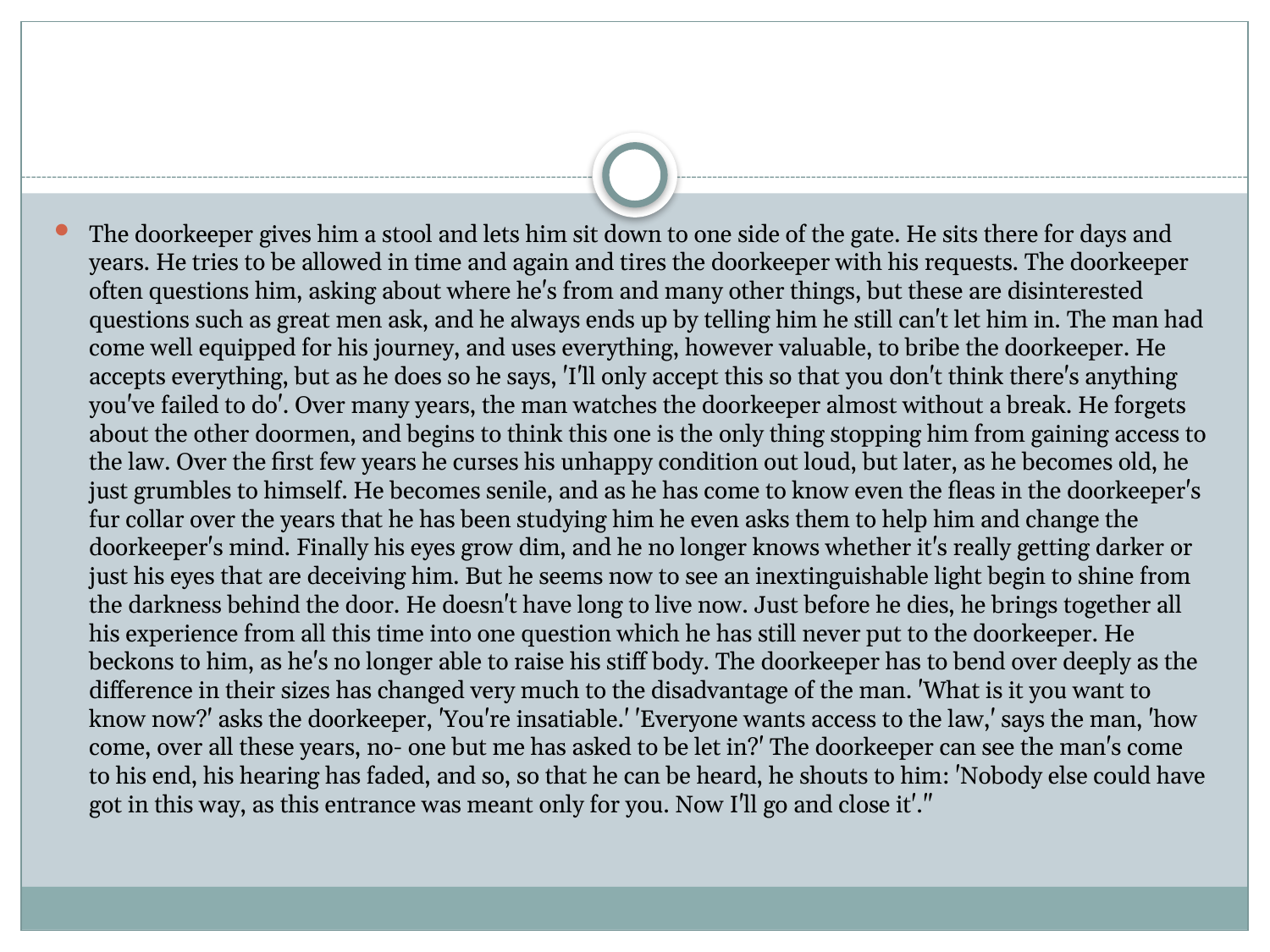

#
The doorkeeper gives him a stool and lets him sit down to one side of the gate. He sits there for days and years. He tries to be allowed in time and again and tires the doorkeeper with his requests. The doorkeeper often questions him, asking about where he's from and many other things, but these are disinterested questions such as great men ask, and he always ends up by telling him he still can't let him in. The man had come well equipped for his journey, and uses everything, however valuable, to bribe the doorkeeper. He accepts everything, but as he does so he says, 'I'll only accept this so that you don't think there's anything you've failed to do'. Over many years, the man watches the doorkeeper almost without a break. He forgets about the other doormen, and begins to think this one is the only thing stopping him from gaining access to the law. Over the first few years he curses his unhappy condition out loud, but later, as he becomes old, he just grumbles to himself. He becomes senile, and as he has come to know even the fleas in the doorkeeper's fur collar over the years that he has been studying him he even asks them to help him and change the doorkeeper's mind. Finally his eyes grow dim, and he no longer knows whether it's really getting darker or just his eyes that are deceiving him. But he seems now to see an inextinguishable light begin to shine from the darkness behind the door. He doesn't have long to live now. Just before he dies, he brings together all his experience from all this time into one question which he has still never put to the doorkeeper. He beckons to him, as he's no longer able to raise his stiff body. The doorkeeper has to bend over deeply as the difference in their sizes has changed very much to the disadvantage of the man. 'What is it you want to know now?' asks the doorkeeper, 'You're insatiable.' 'Everyone wants access to the law,' says the man, 'how come, over all these years, no- one but me has asked to be let in?' The doorkeeper can see the man's come to his end, his hearing has faded, and so, so that he can be heard, he shouts to him: 'Nobody else could have got in this way, as this entrance was meant only for you. Now I'll go and close it'."